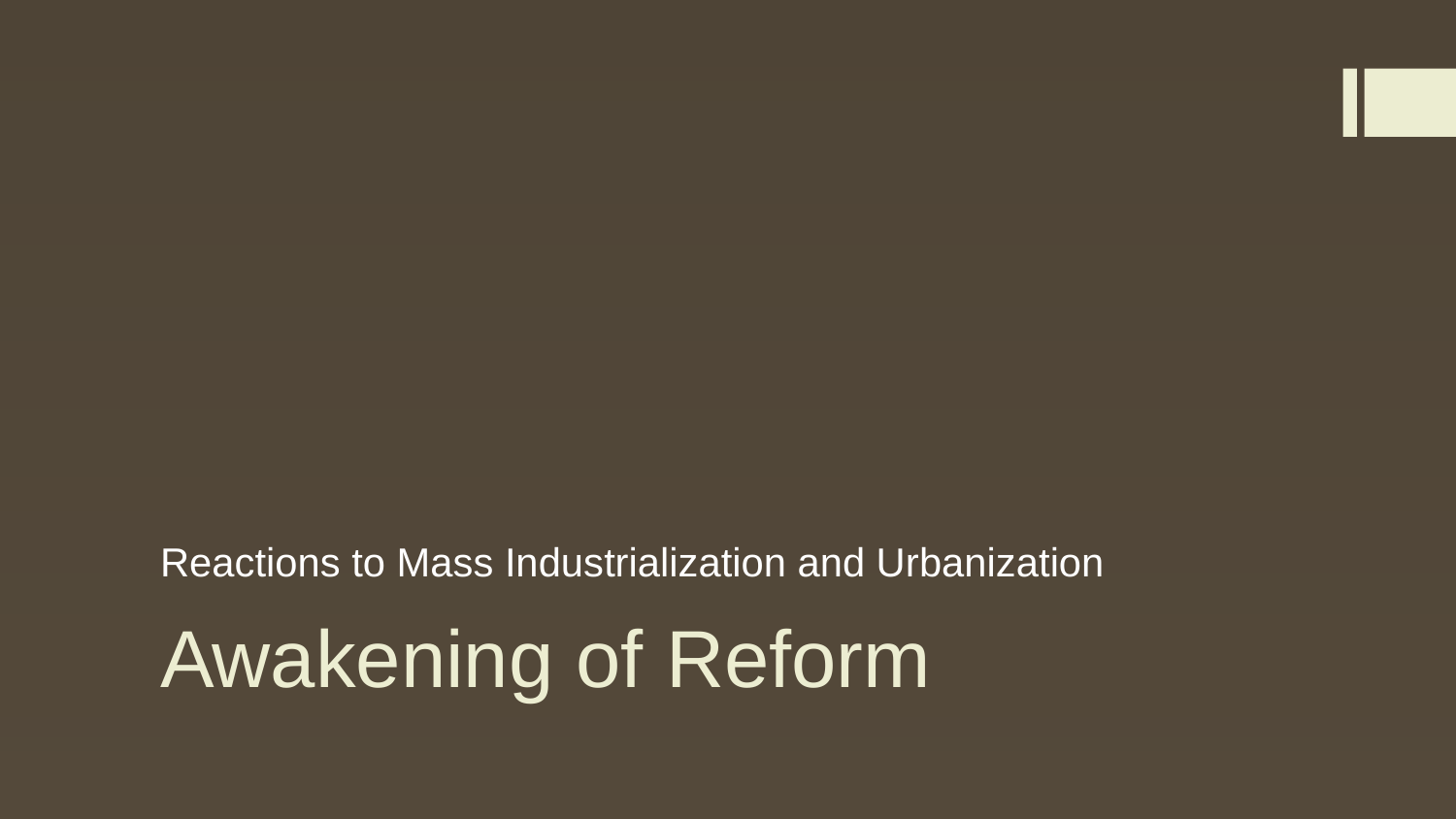

Reactions to Mass Industrialization and Urbanization
# Awakening of Reform